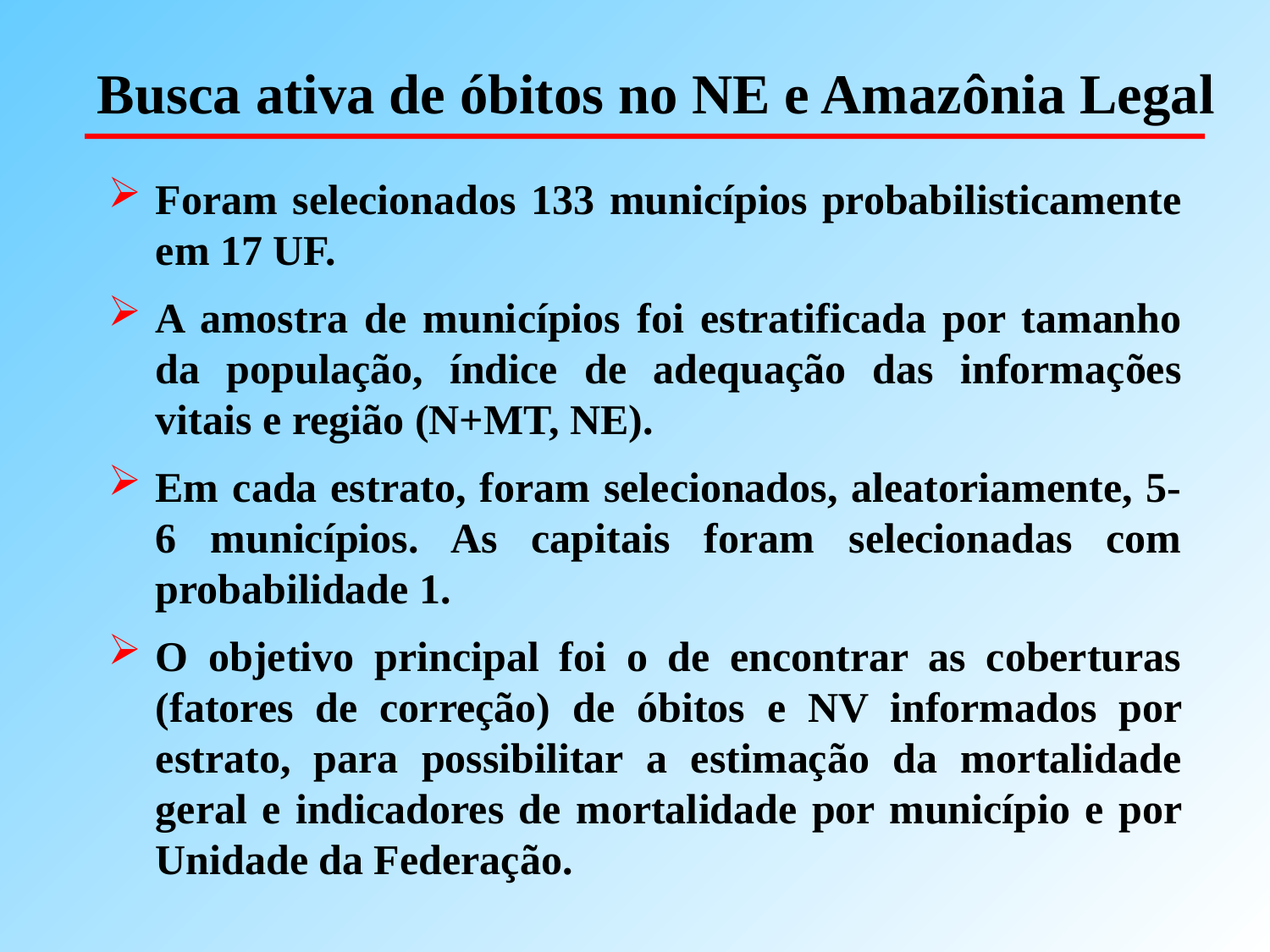

# Busca ativa de óbitos no NE e Amazônia Legal

Foram selecionados 133 municípios probabilisticamente em 17 UF.
A amostra de municípios foi estratificada por tamanho da população, índice de adequação das informações vitais e região (N+MT, NE).
Em cada estrato, foram selecionados, aleatoriamente, 5-6 municípios. As capitais foram selecionadas com probabilidade 1.
O objetivo principal foi o de encontrar as coberturas (fatores de correção) de óbitos e NV informados por estrato, para possibilitar a estimação da mortalidade geral e indicadores de mortalidade por município e por Unidade da Federação.